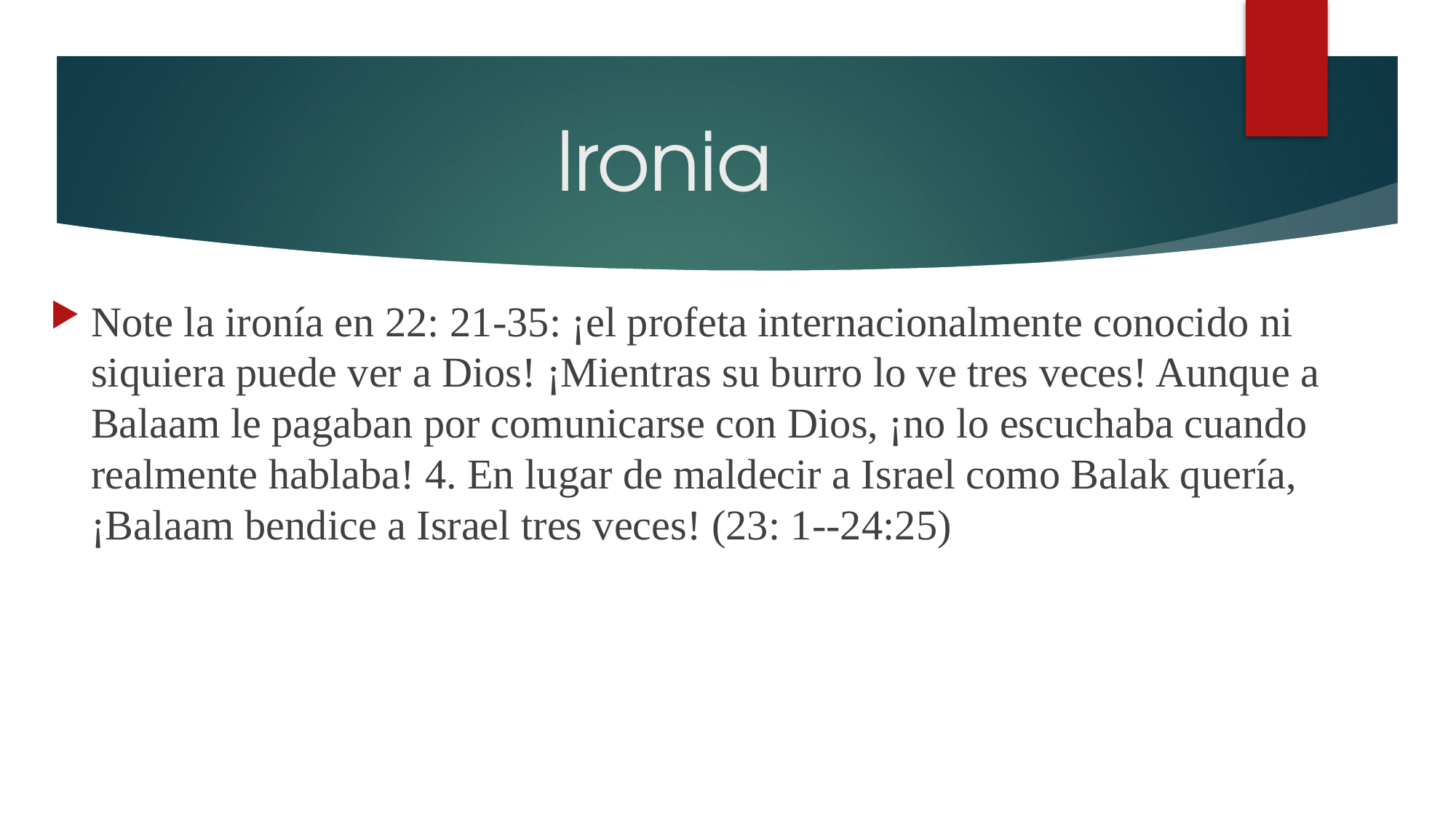

# Ironia
Note la ironía en 22: 21-35: ¡el profeta internacionalmente conocido ni siquiera puede ver a Dios! ¡Mientras su burro lo ve tres veces! Aunque a Balaam le pagaban por comunicarse con Dios, ¡no lo escuchaba cuando realmente hablaba! 4. En lugar de maldecir a Israel como Balak quería, ¡Balaam bendice a Israel tres veces! (23: 1--24:25)